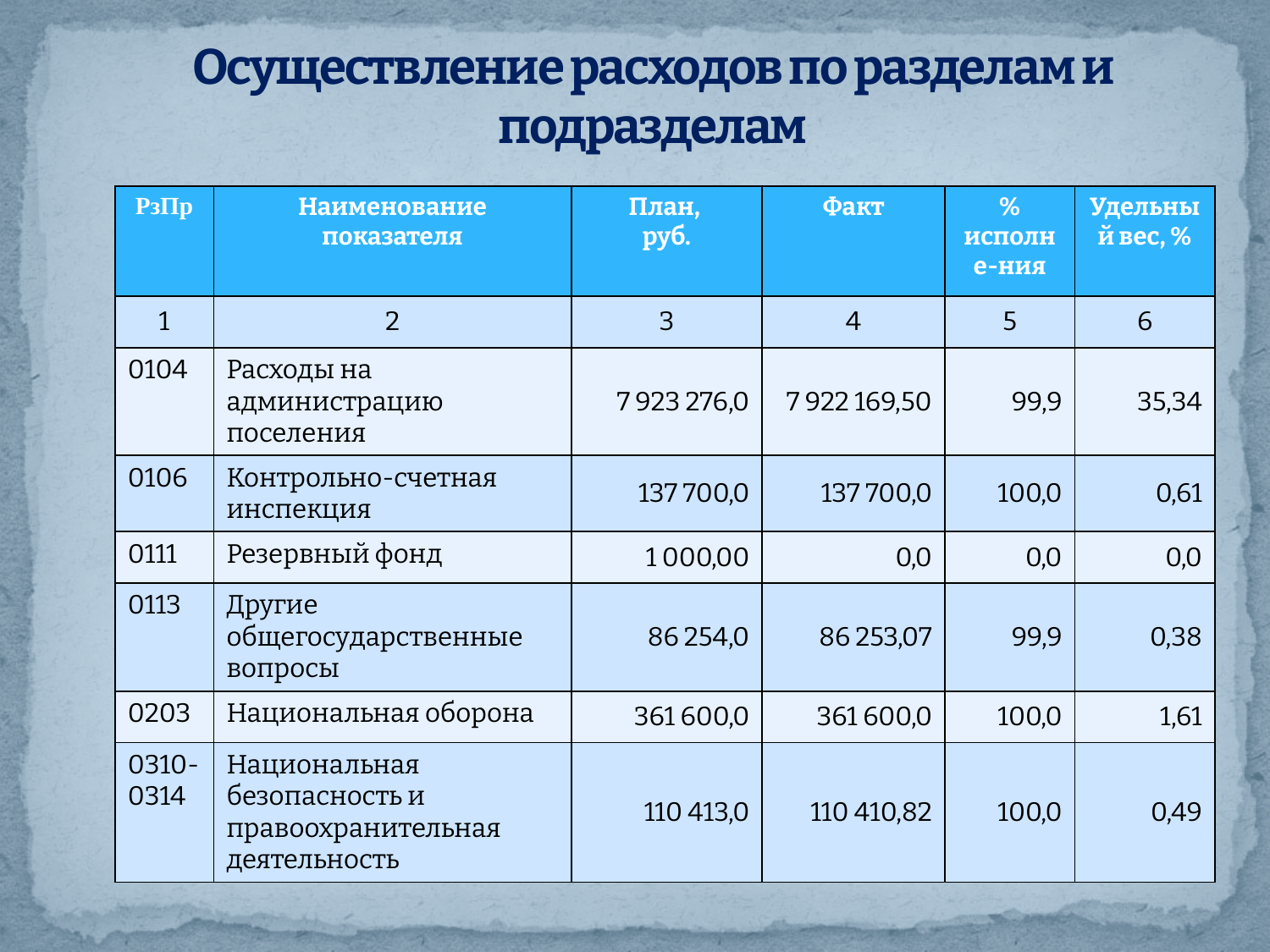

# Осуществление расходов по разделам и подразделам
| РзПр | Наименование показателя | План, руб. | Факт | % исполне-ния | Удельный вес, % |
| --- | --- | --- | --- | --- | --- |
| 1 | 2 | 3 | 4 | 5 | 6 |
| 0104 | Расходы на администрацию поселения | 7 923 276,0 | 7 922 169,50 | 99,9 | 35,34 |
| 0106 | Контрольно-счетная инспекция | 137 700,0 | 137 700,0 | 100,0 | 0,61 |
| 0111 | Резервный фонд | 1 000,00 | 0,0 | 0,0 | 0,0 |
| 0113 | Другие общегосударственные вопросы | 86 254,0 | 86 253,07 | 99,9 | 0,38 |
| 0203 | Национальная оборона | 361 600,0 | 361 600,0 | 100,0 | 1,61 |
| 0310-0314 | Национальная безопасность и правоохранительная деятельность | 110 413,0 | 110 410,82 | 100,0 | 0,49 |